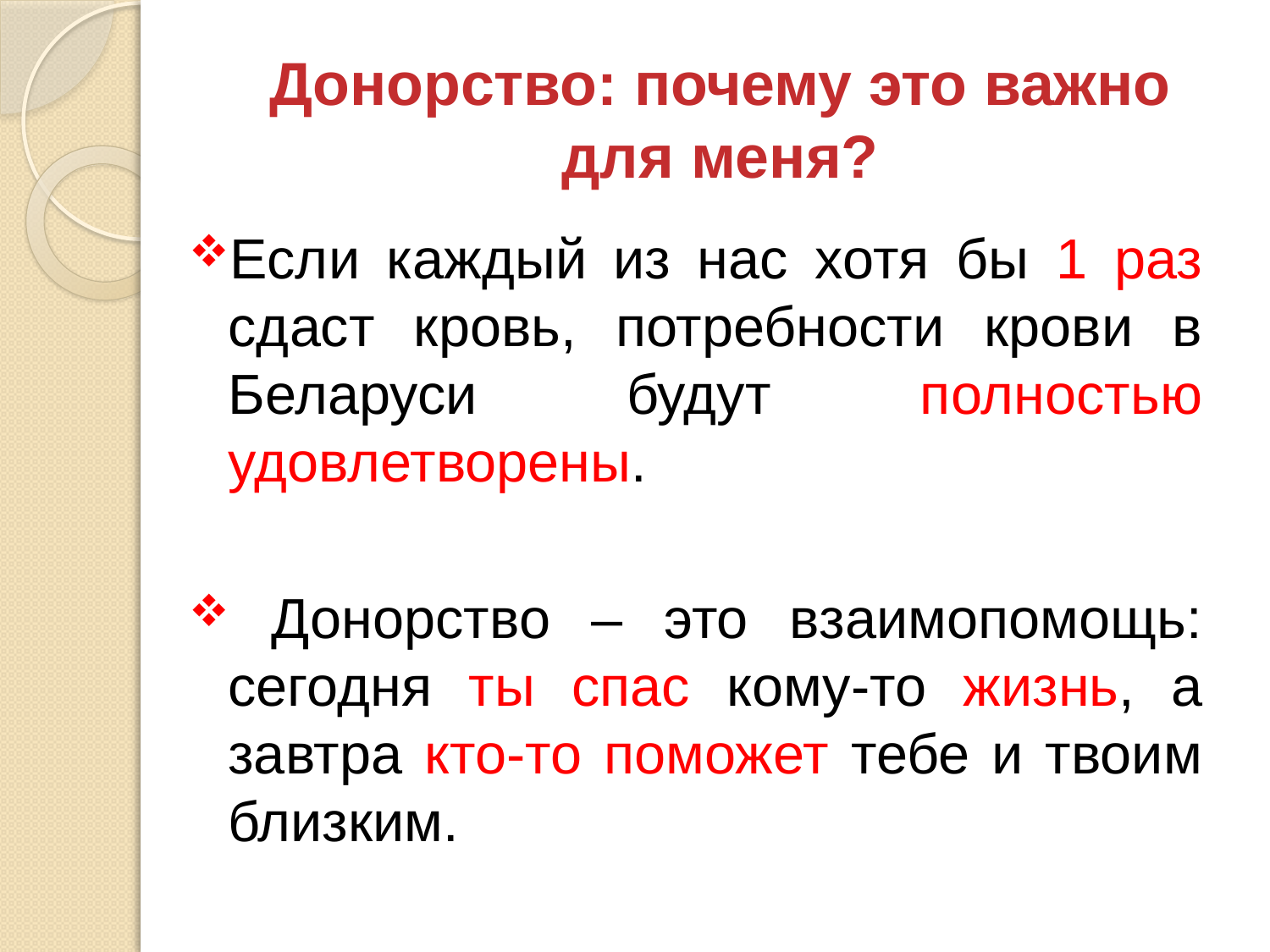

# Донорство: почему это важно для меня?
Если каждый из нас хотя бы 1 раз сдаст кровь, потребности крови в Беларуси будут полностью удовлетворены.

 Донорство – это взаимопомощь: сегодня ты спас кому-то жизнь, а завтра кто-то поможет тебе и твоим близким.